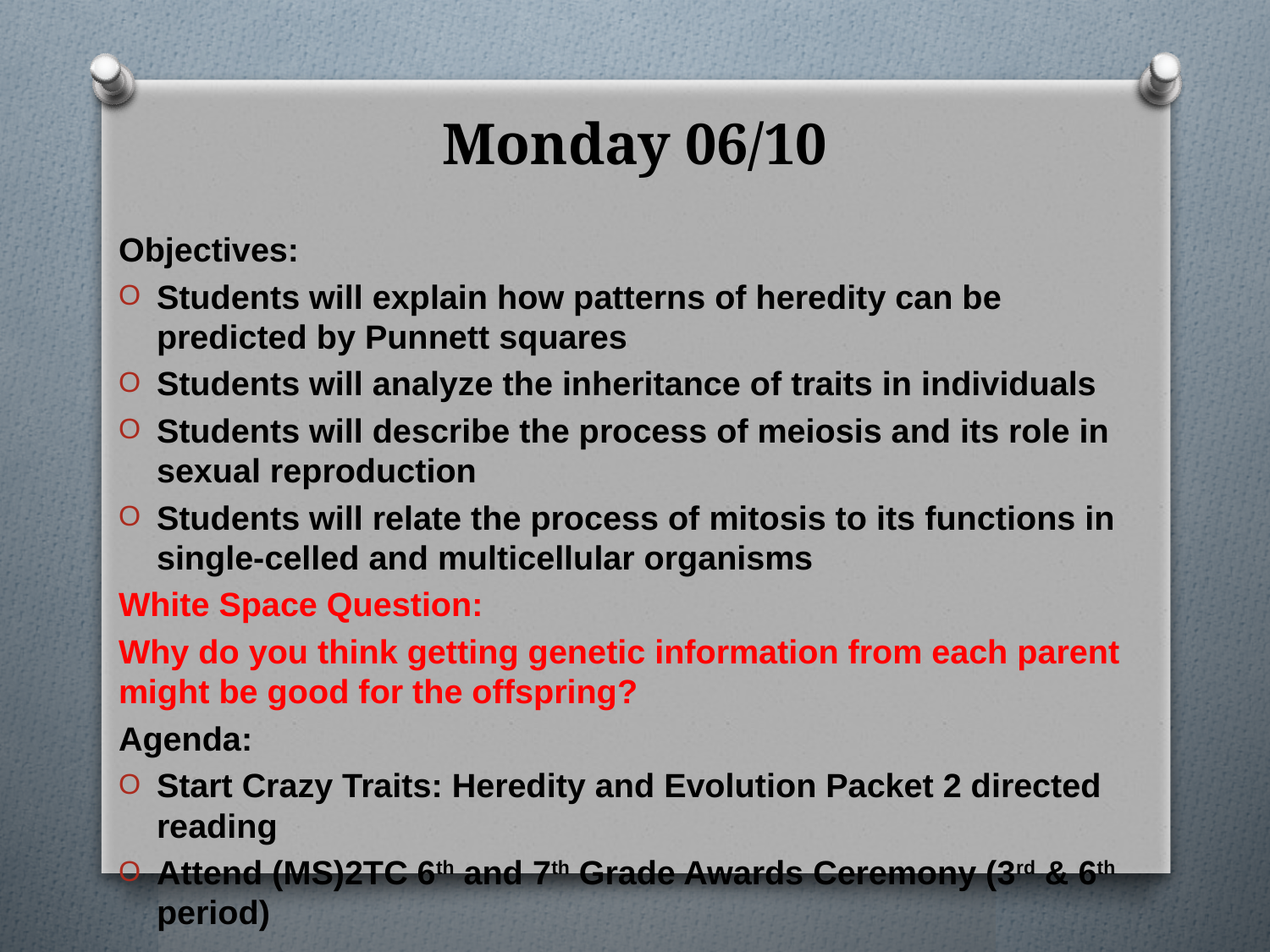

# Monday 06/10
Objectives:
Students will explain how patterns of heredity can be predicted by Punnett squares
Students will analyze the inheritance of traits in individuals
Students will describe the process of meiosis and its role in sexual reproduction
Students will relate the process of mitosis to its functions in single-celled and multicellular organisms
White Space Question:
Why do you think getting genetic information from each parent might be good for the offspring?
Agenda:
Start Crazy Traits: Heredity and Evolution Packet 2 directed reading
Attend (MS)2TC 6th and 7th Grade Awards Ceremony (3rd & 6th period)